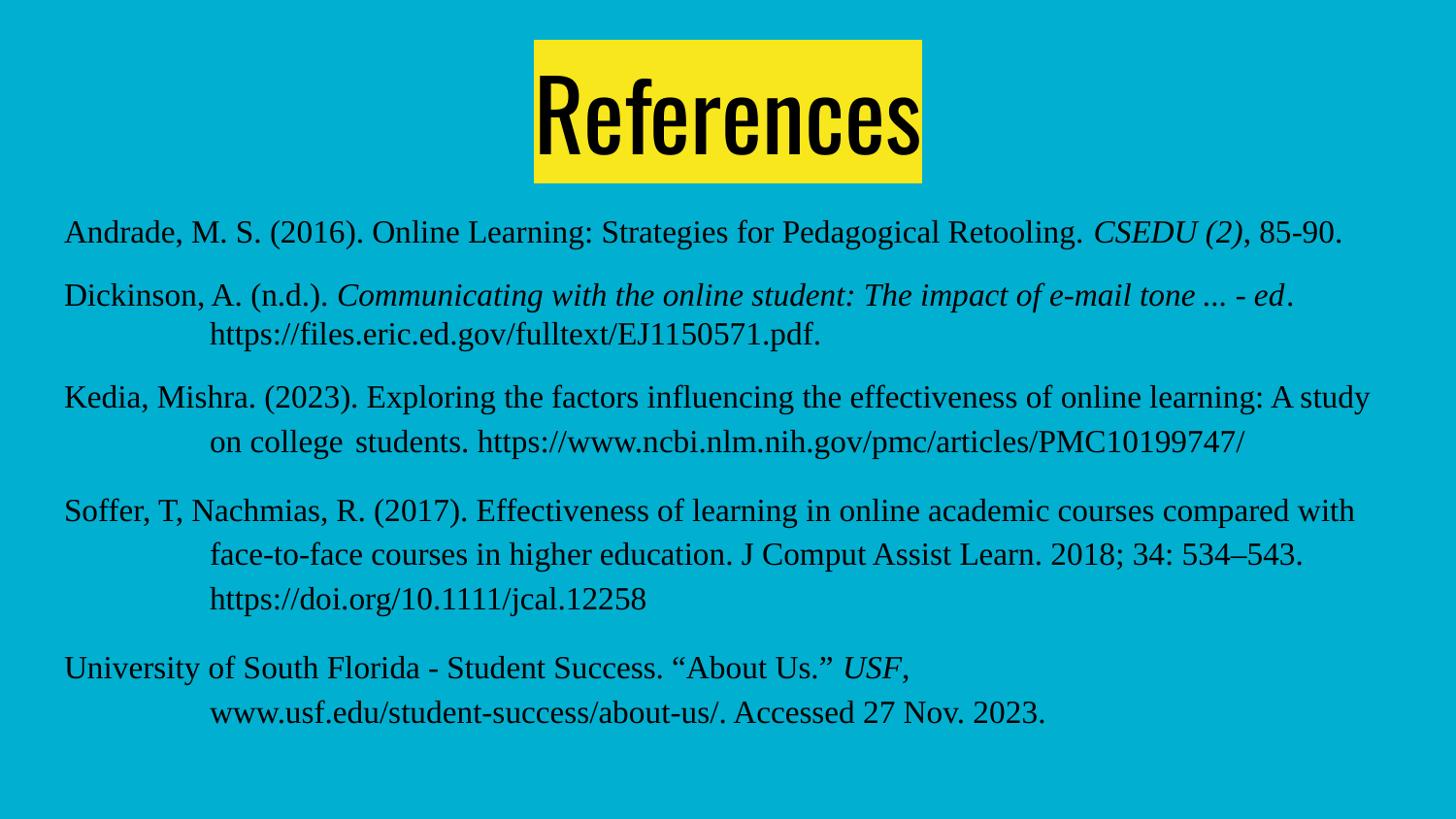

# References
Andrade, M. S. (2016). Online Learning: Strategies for Pedagogical Retooling. CSEDU (2), 85-90.
Dickinson, A. (n.d.). Communicating with the online student: The impact of e-mail tone ... - ed. 		https://files.eric.ed.gov/fulltext/EJ1150571.pdf.
Kedia, Mishra. (2023). Exploring the factors influencing the effectiveness of online learning: A study 	on college	students. https://www.ncbi.nlm.nih.gov/pmc/articles/PMC10199747/
Soffer, T, Nachmias, R. (2017). Effectiveness of learning in online academic courses compared with	 	face-to-face courses in higher education. J Comput Assist Learn. 2018; 34: 534–543. 		https://doi.org/10.1111/jcal.12258
University of South Florida - Student Success. “About Us.” USF, 					www.usf.edu/student-success/about-us/. Accessed 27 Nov. 2023.